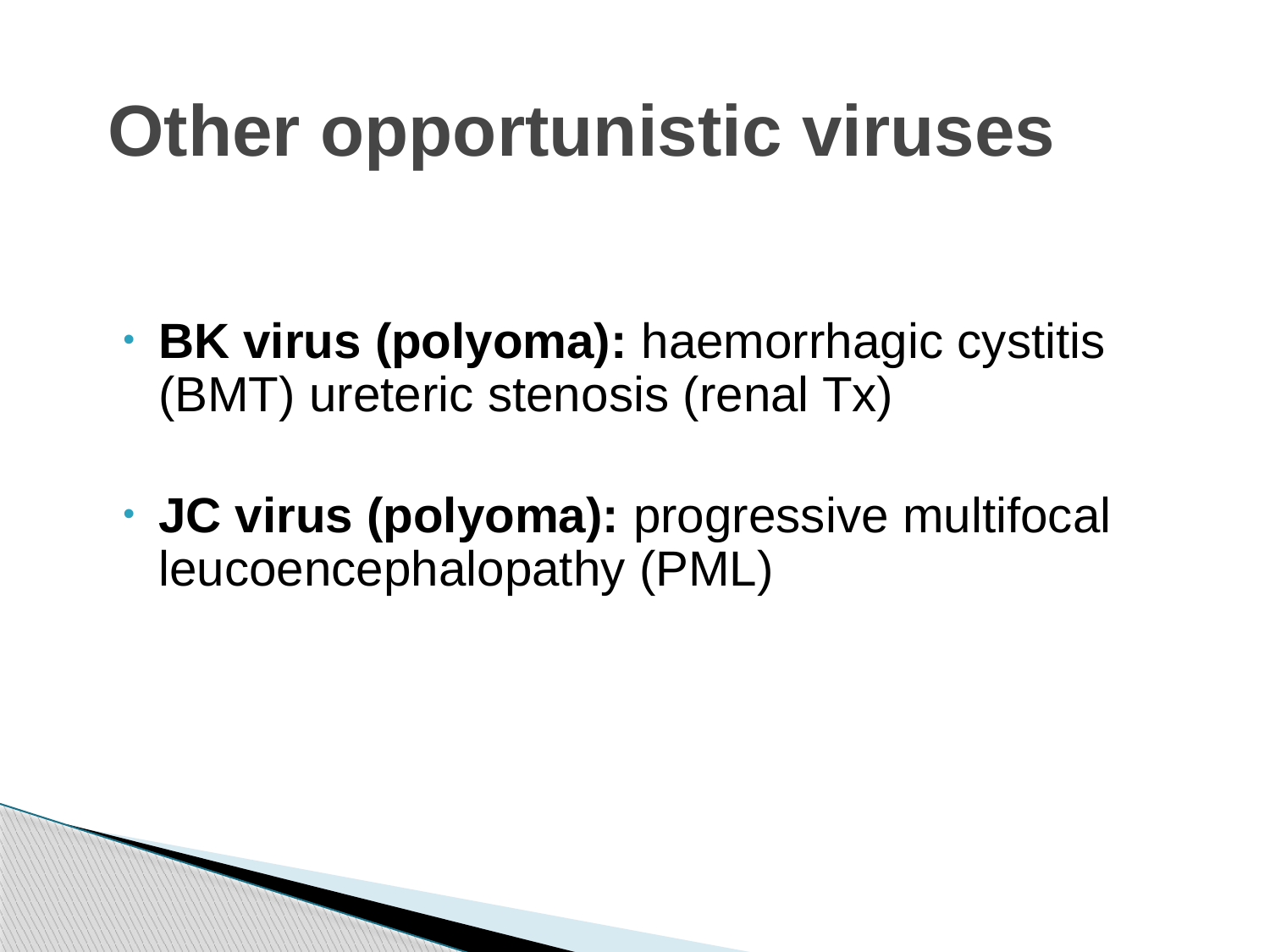

# Other opportunistic viruses

BK virus (polyoma): haemorrhagic cystitis (BMT) ureteric stenosis (renal Tx)

JC virus (polyoma): progressive multifocal leucoencephalopathy (PML)